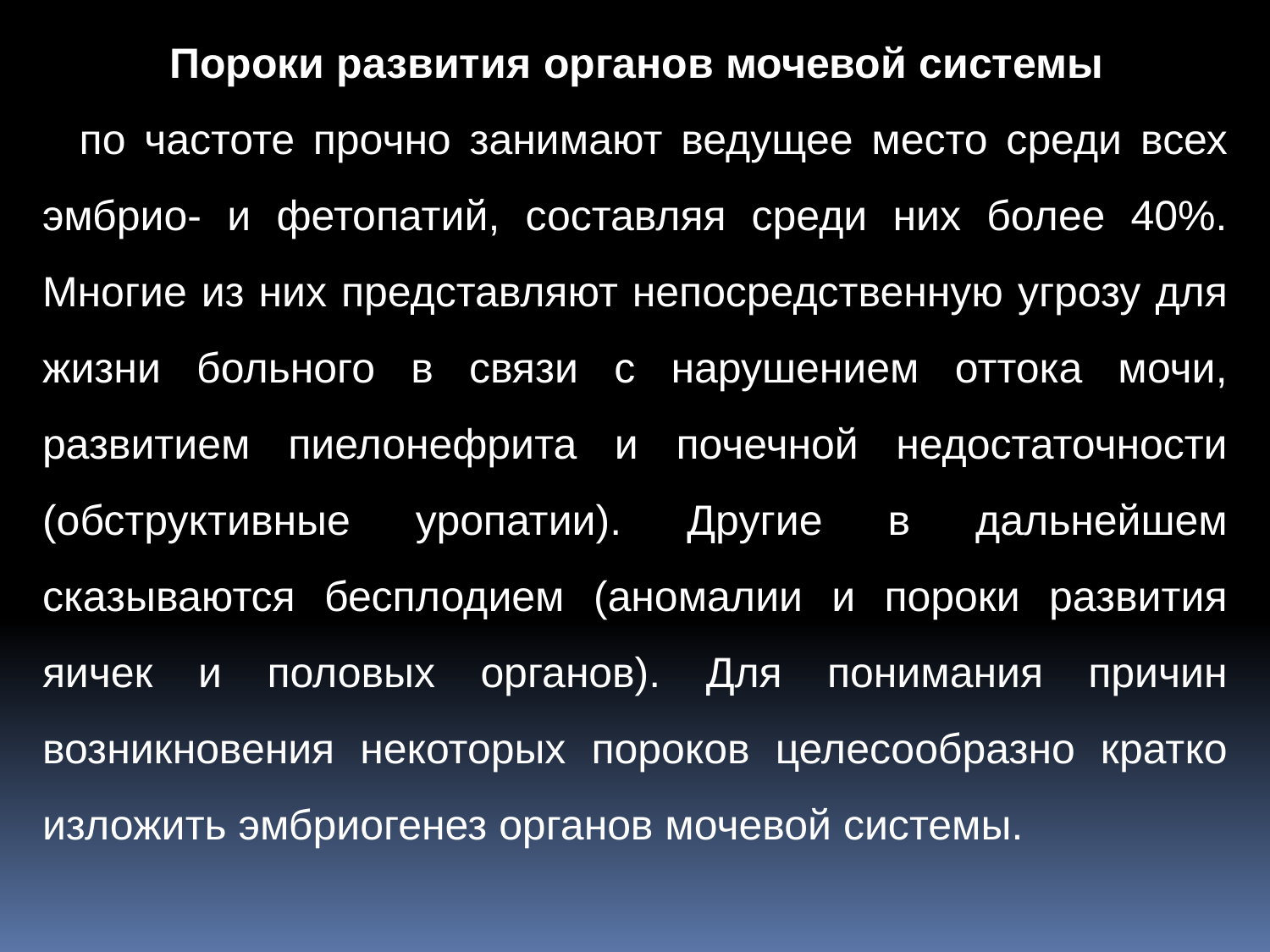

Пороки развития органов мочевой системы             по частоте прочно занимают ведущее место среди всех эмбрио- и фетопатий, составляя среди них более 40%. Многие из них представляют непосредственную угрозу для жизни больного в связи с нарушением оттока мочи, развитием пиелонефрита и почечной недостаточности (обструктивные уропатии). Другие в дальнейшем сказываются бесплодием (аномалии и пороки развития яичек и половых органов). Для понимания причин возникновения некоторых пороков целесообразно кратко изложить эмбриогенез органов мочевой системы.